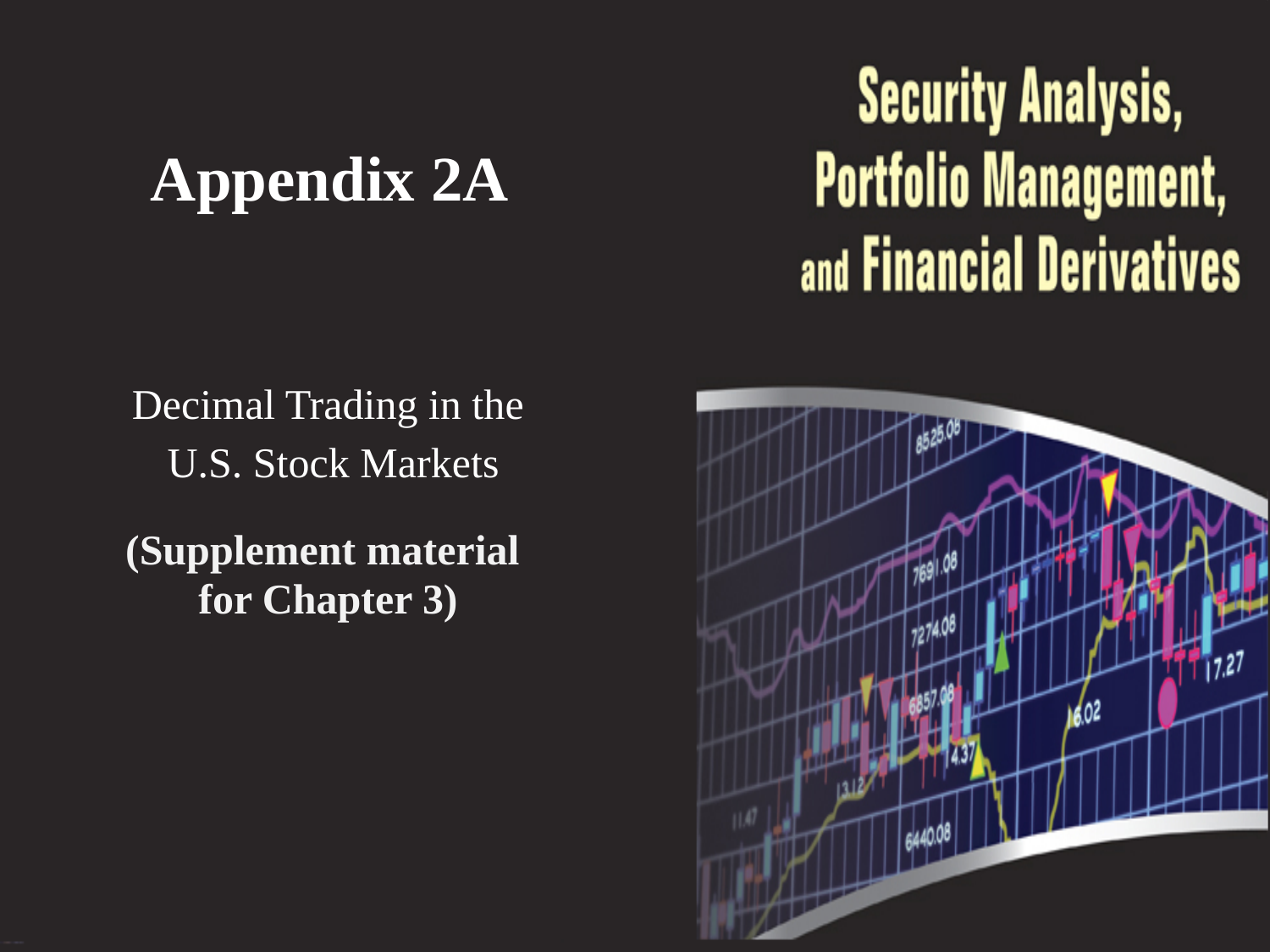

# Appendix 2A
Decimal Trading in the
U.S. Stock Markets
(Supplement material
for Chapter 3)